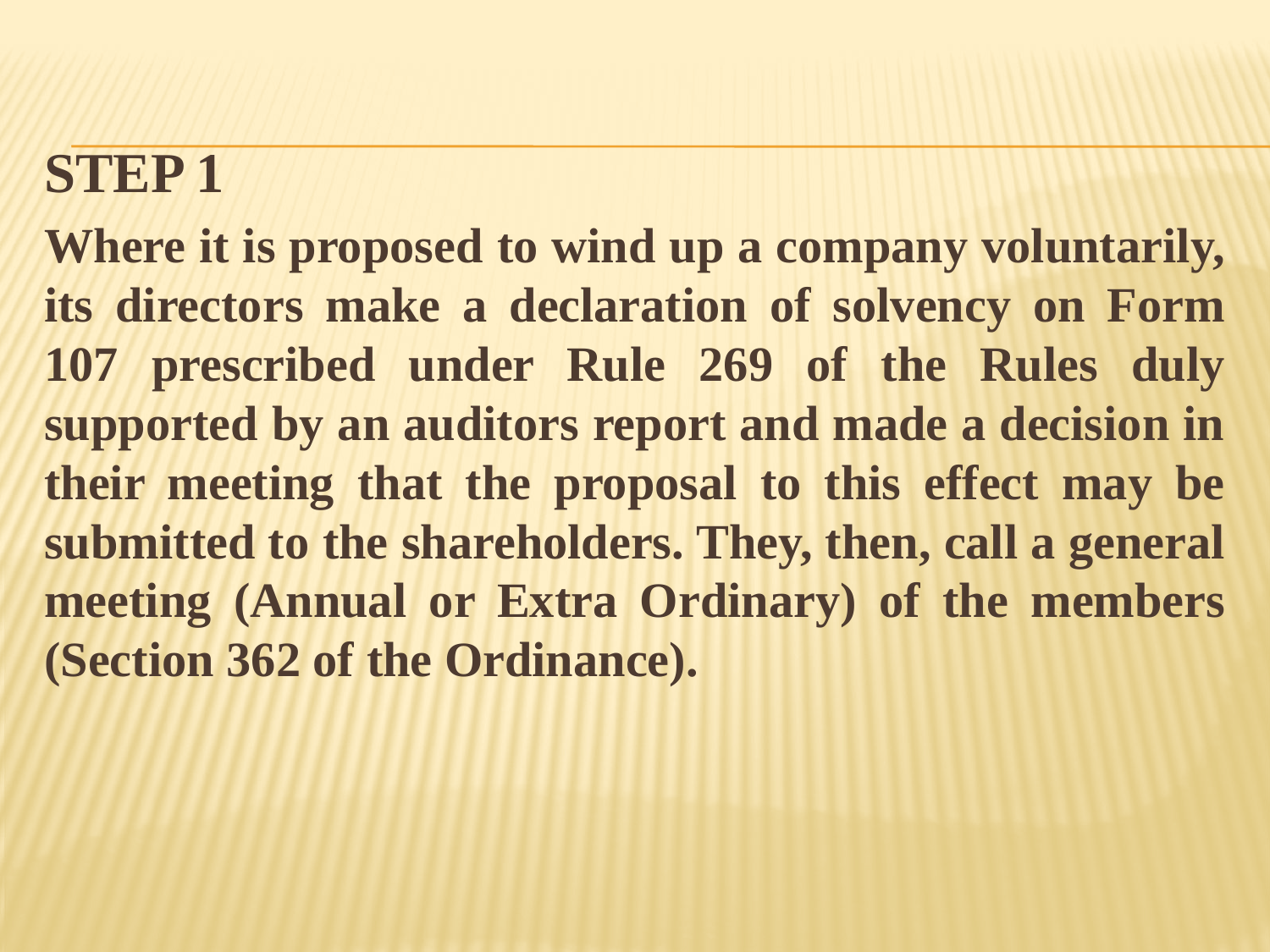

STEP 1
Where it is proposed to wind up a company voluntarily, its directors make a declaration of solvency on Form 107 prescribed under Rule 269 of the Rules duly supported by an auditors report and made a decision in their meeting that the proposal to this effect may be submitted to the shareholders. They, then, call a general meeting (Annual or Extra Ordinary) of the members (Section 362 of the Ordinance).